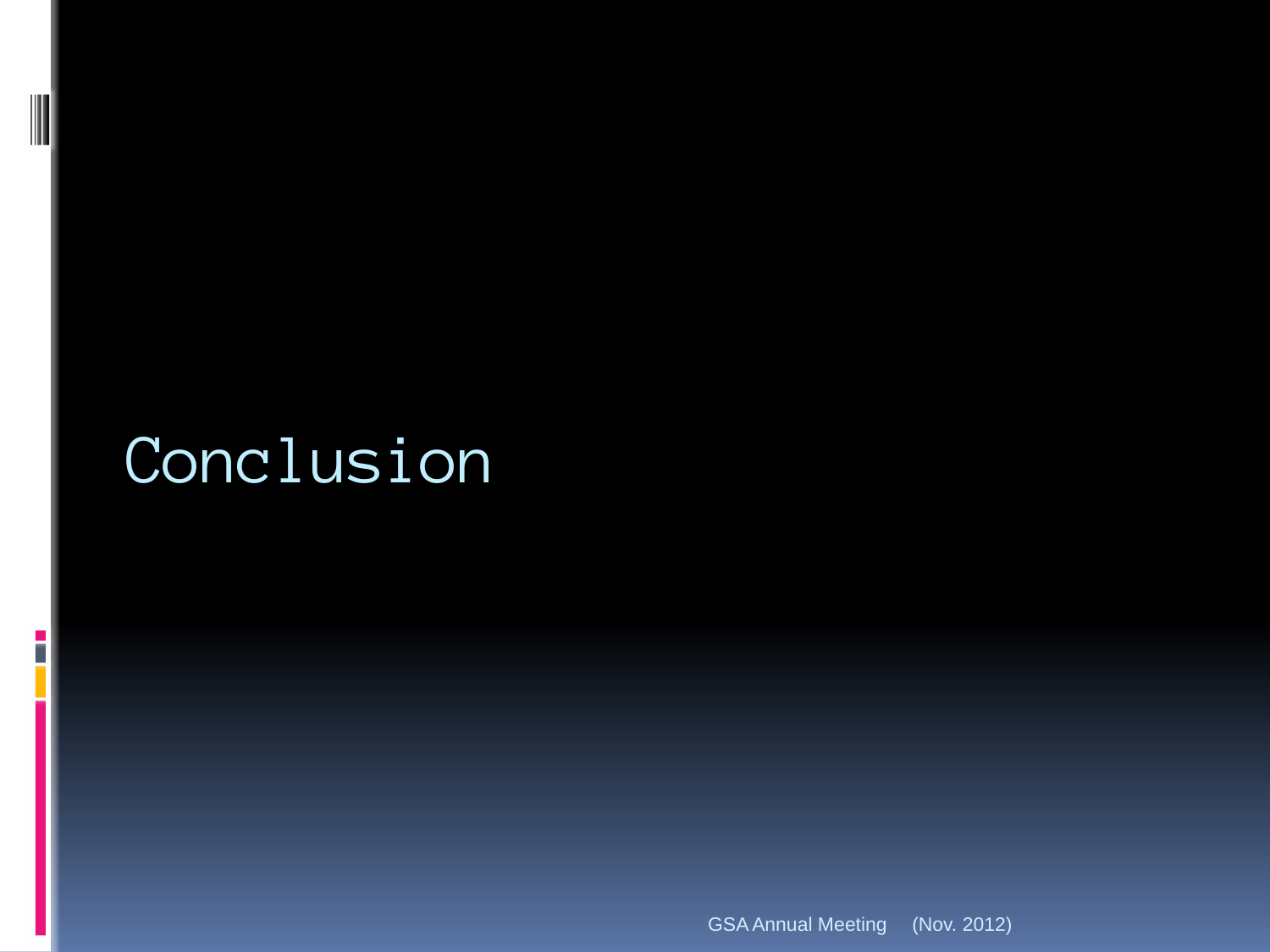

# Conclusion
GSA Annual Meeting
(Nov. 2012)